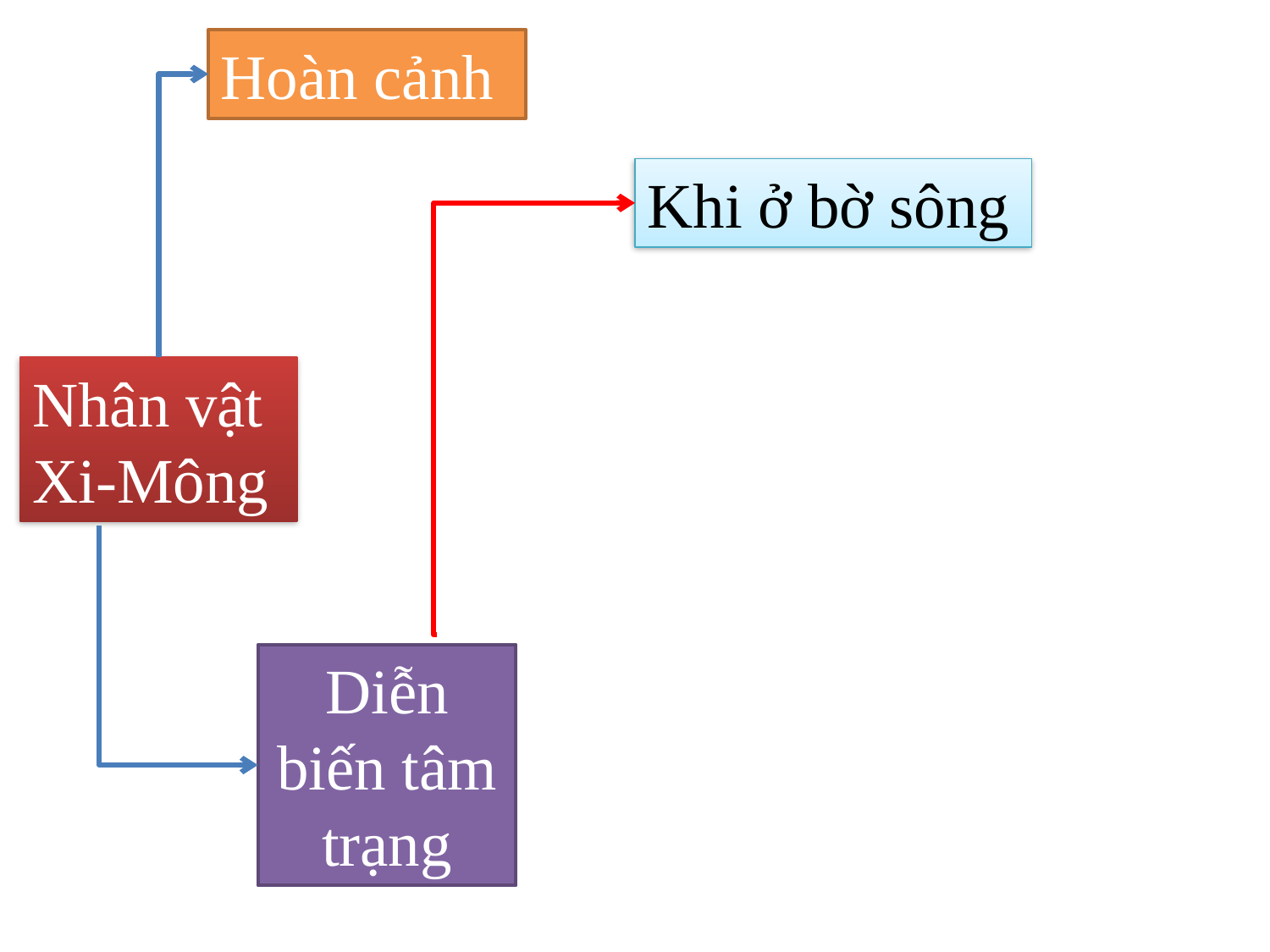

Hoàn cảnh
Khi ở bờ sông
Nhân vật
Xi-Mông
Diễn biến tâm trạng